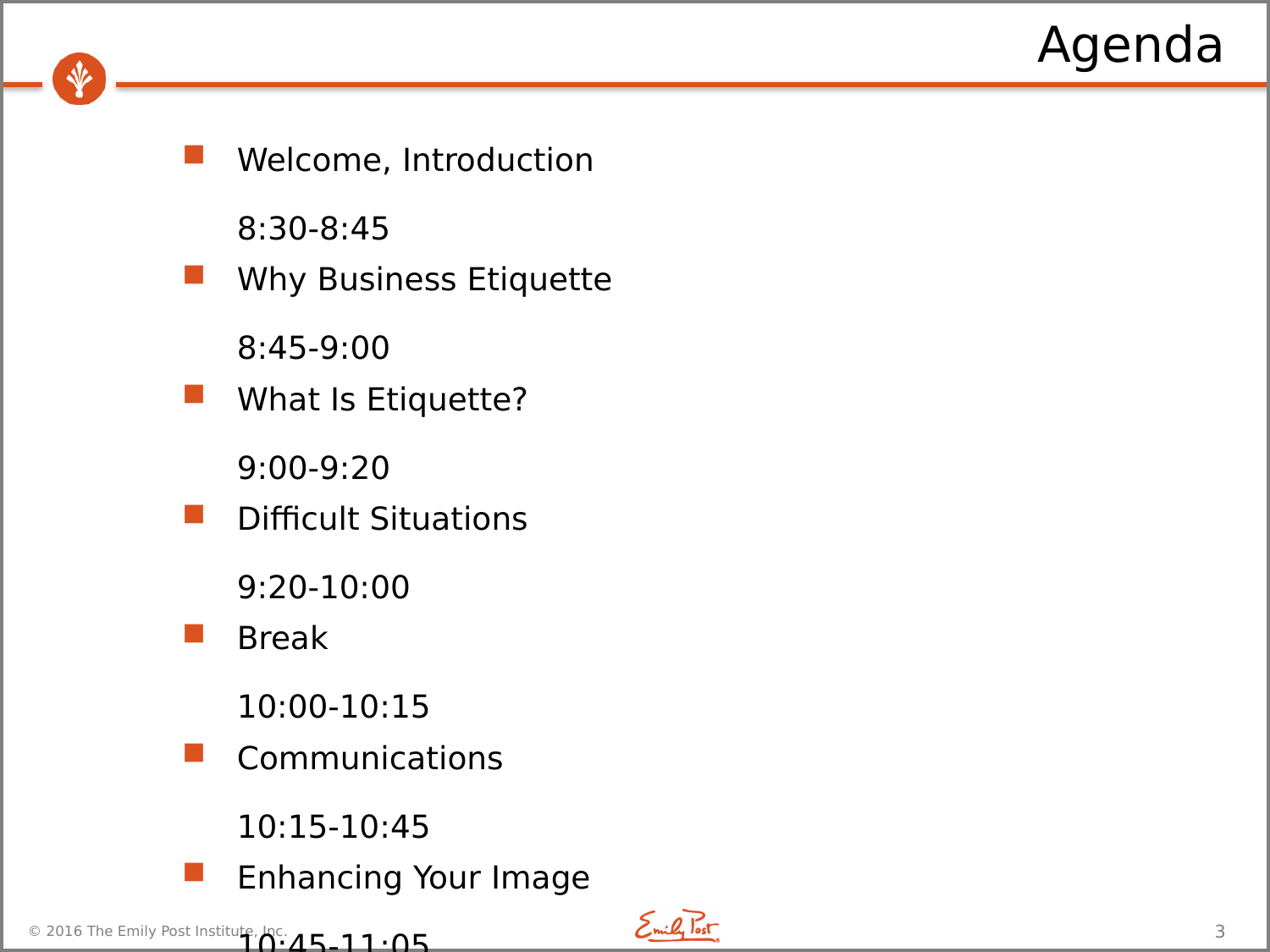

# Agenda
Welcome, Introduction	8:30-8:45
Why Business Etiquette	8:45-9:00
What Is Etiquette?	9:00-9:20
Difficult Situations	9:20-10:00
Break	10:00-10:15
Communications	10:15-10:45
Enhancing Your Image	10:45-11:05
Introductions	11:05-11:15
Business Social	11:15-11:45
Dining Etiquette	11:45-12:15
Break	12:15-12:30
Lunch and Dining Etiquette	12:30-1:40
The 24/7 Professional	1:40-1:50
Close and Evaluation	1:50-2:00